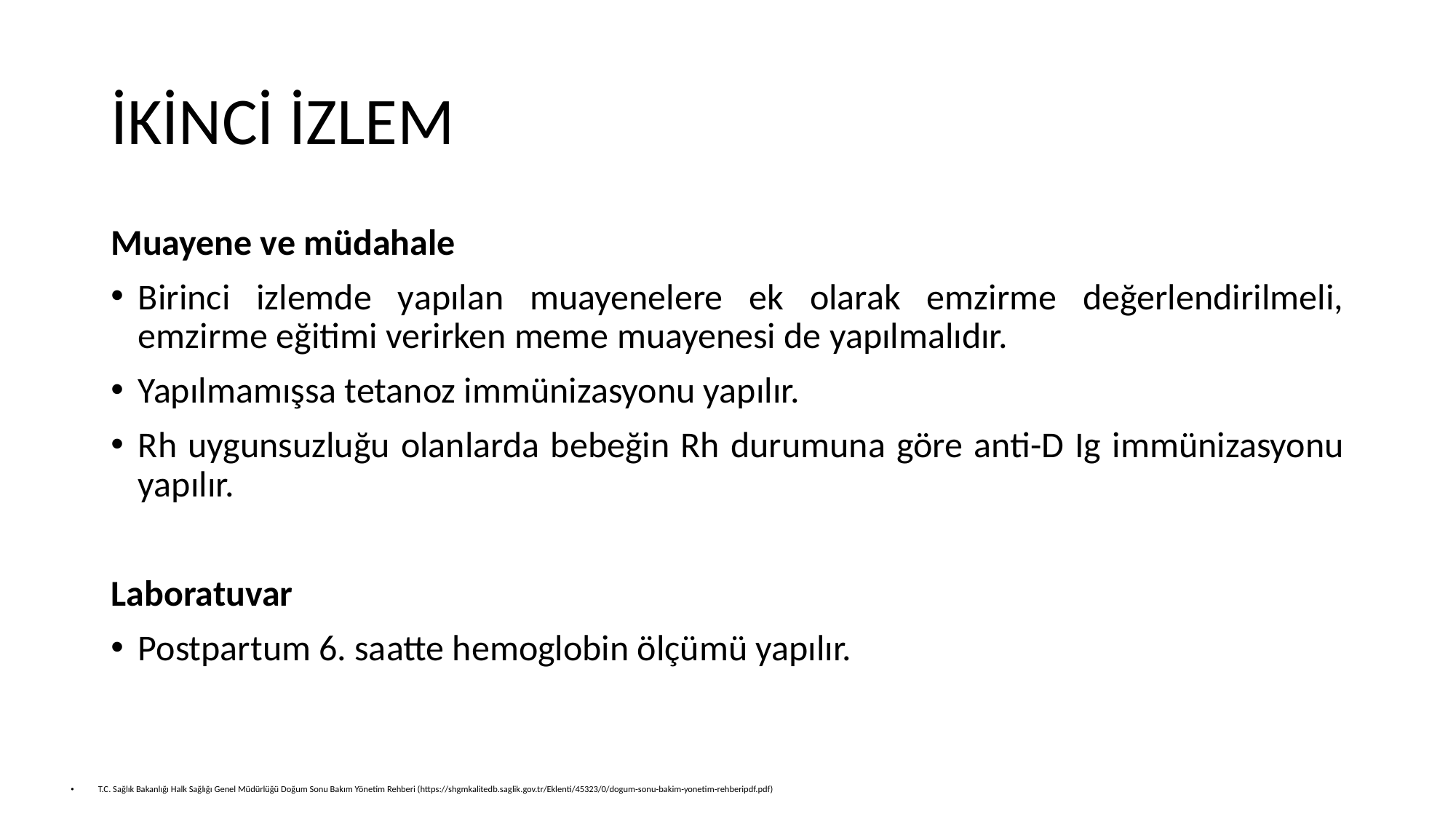

# İKİNCİ İZLEM
Muayene ve müdahale
Birinci izlemde yapılan muayenelere ek olarak emzirme değerlendirilmeli, emzirme eğitimi verirken meme muayenesi de yapılmalıdır.
Yapılmamışsa tetanoz immünizasyonu yapılır.
Rh uygunsuzluğu olanlarda bebeğin Rh durumuna göre anti-D Ig immünizasyonu yapılır.

Laboratuvar
Postpartum 6. saatte hemoglobin ölçümü yapılır.

T.C. Sağlık Bakanlığı Halk Sağlığı Genel Müdürlüğü Doğum Sonu Bakım Yönetim Rehberi (https://shgmkalitedb.saglik.gov.tr/Eklenti/45323/0/dogum-sonu-bakim-yonetim-rehberipdf.pdf)